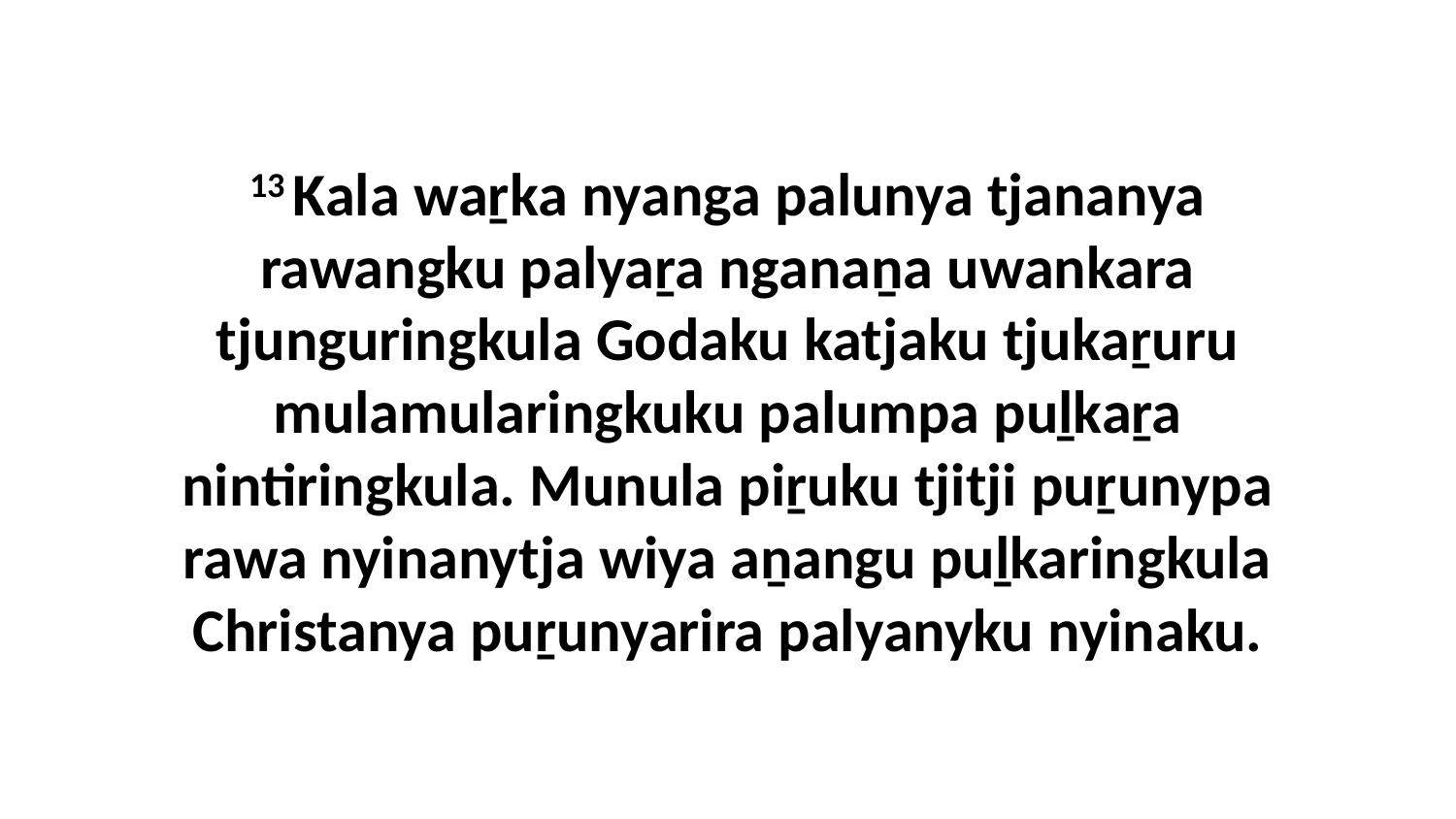

13 Kala waṟka nyanga palunya tjananya rawangku palyaṟa nganaṉa uwankara tjunguringkula Godaku katjaku tjukaṟuru mulamularingkuku palumpa puḻkaṟa nintiringkula. Munula piṟuku tjitji puṟunypa rawa nyinanytja wiya aṉangu puḻkaringkula Christanya puṟunyarira palyanyku nyinaku.